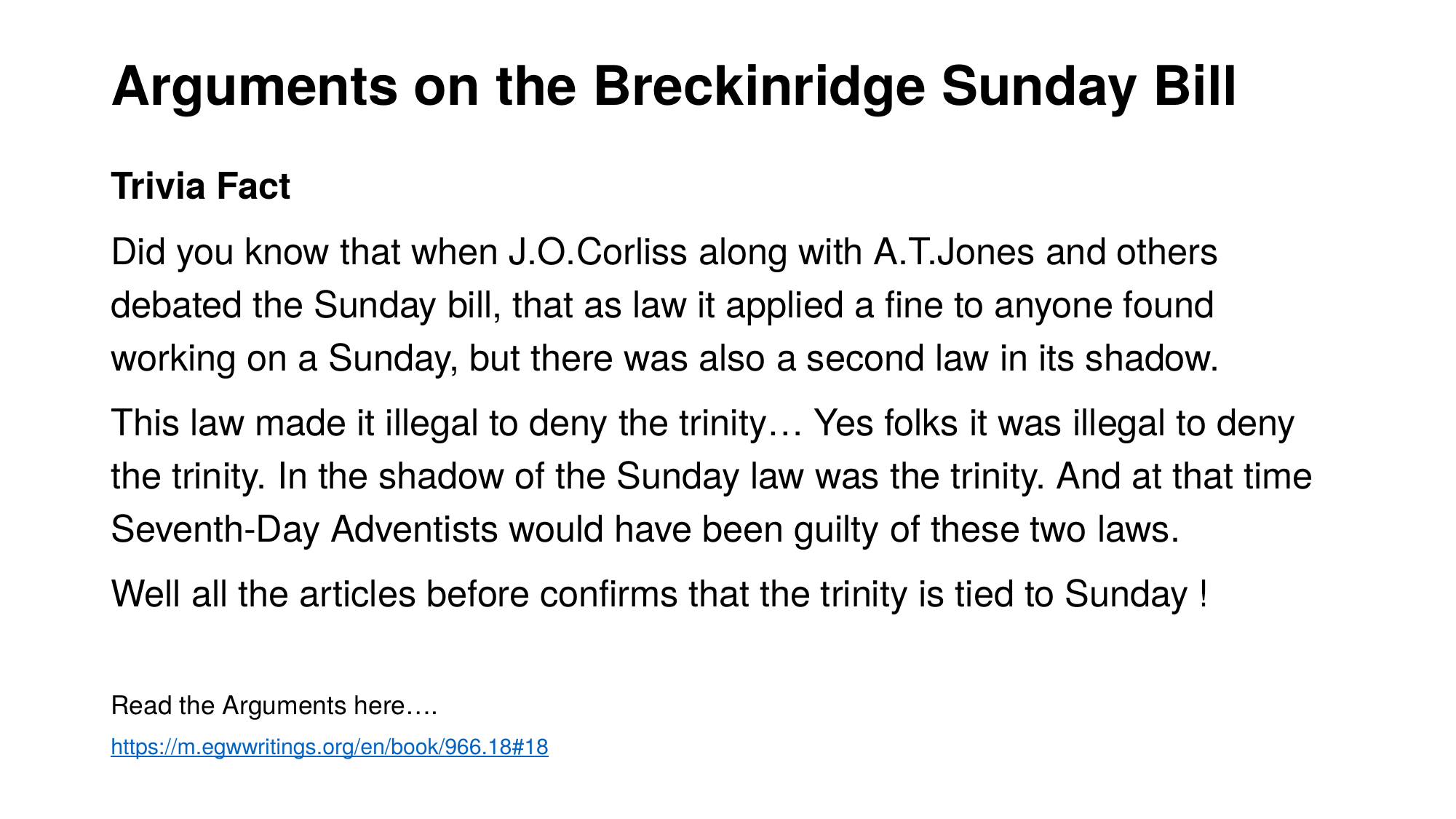

# Arguments on the Breckinridge Sunday Bill
Trivia Fact
Did you know that when J.O.Corliss along with A.T.Jones and others debated the Sunday bill, that as law it applied a fine to anyone found working on a Sunday, but there was also a second law in its shadow.
This law made it illegal to deny the trinity… Yes folks it was illegal to deny the trinity. In the shadow of the Sunday law was the trinity. And at that time Seventh-Day Adventists would have been guilty of these two laws.
Well all the articles before confirms that the trinity is tied to Sunday !

Read the Arguments here….
https://m.egwwritings.org/en/book/966.18#18